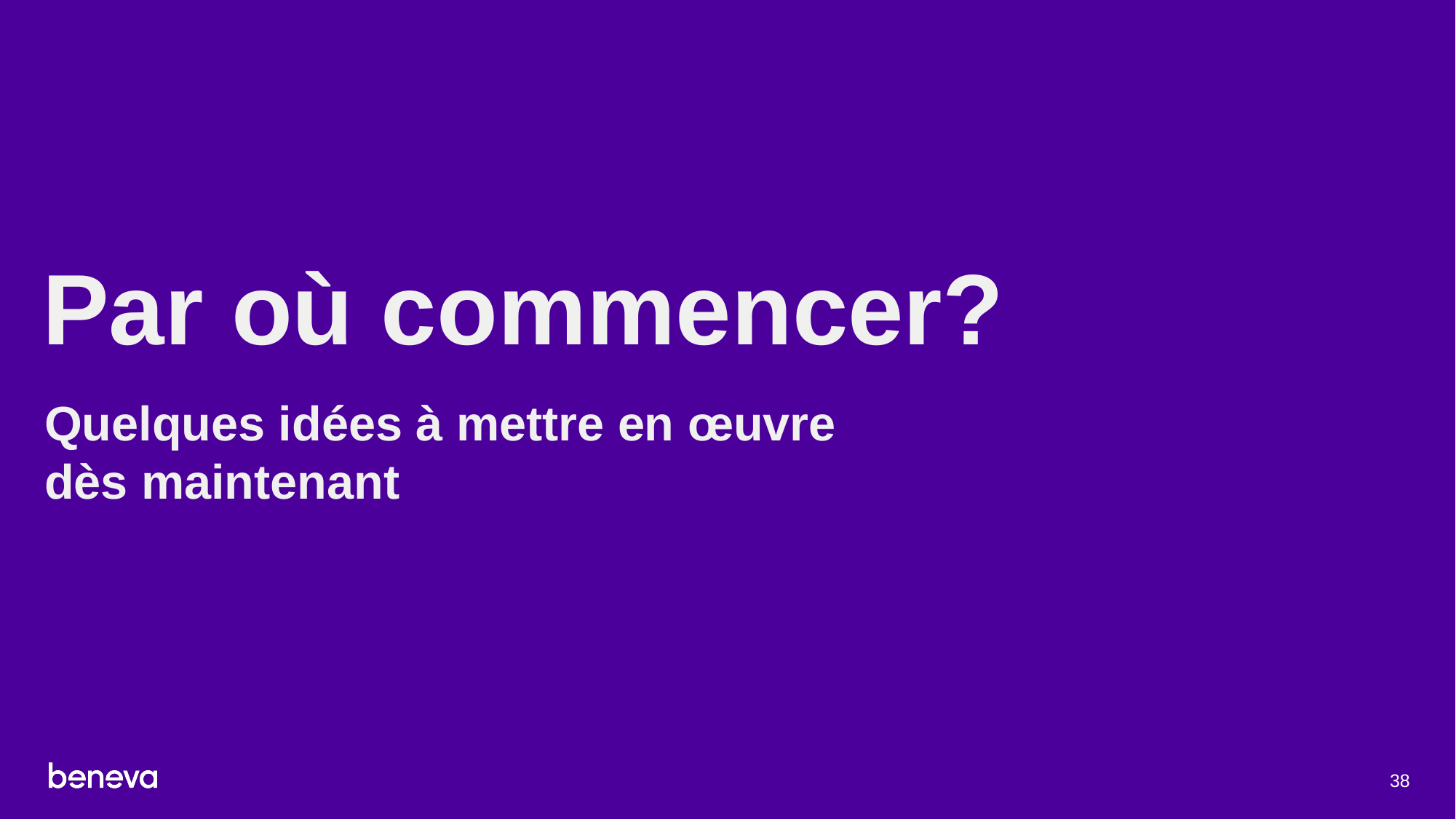

# Par où commencer?
Quelques idées à mettre en œuvre
dès maintenant
38